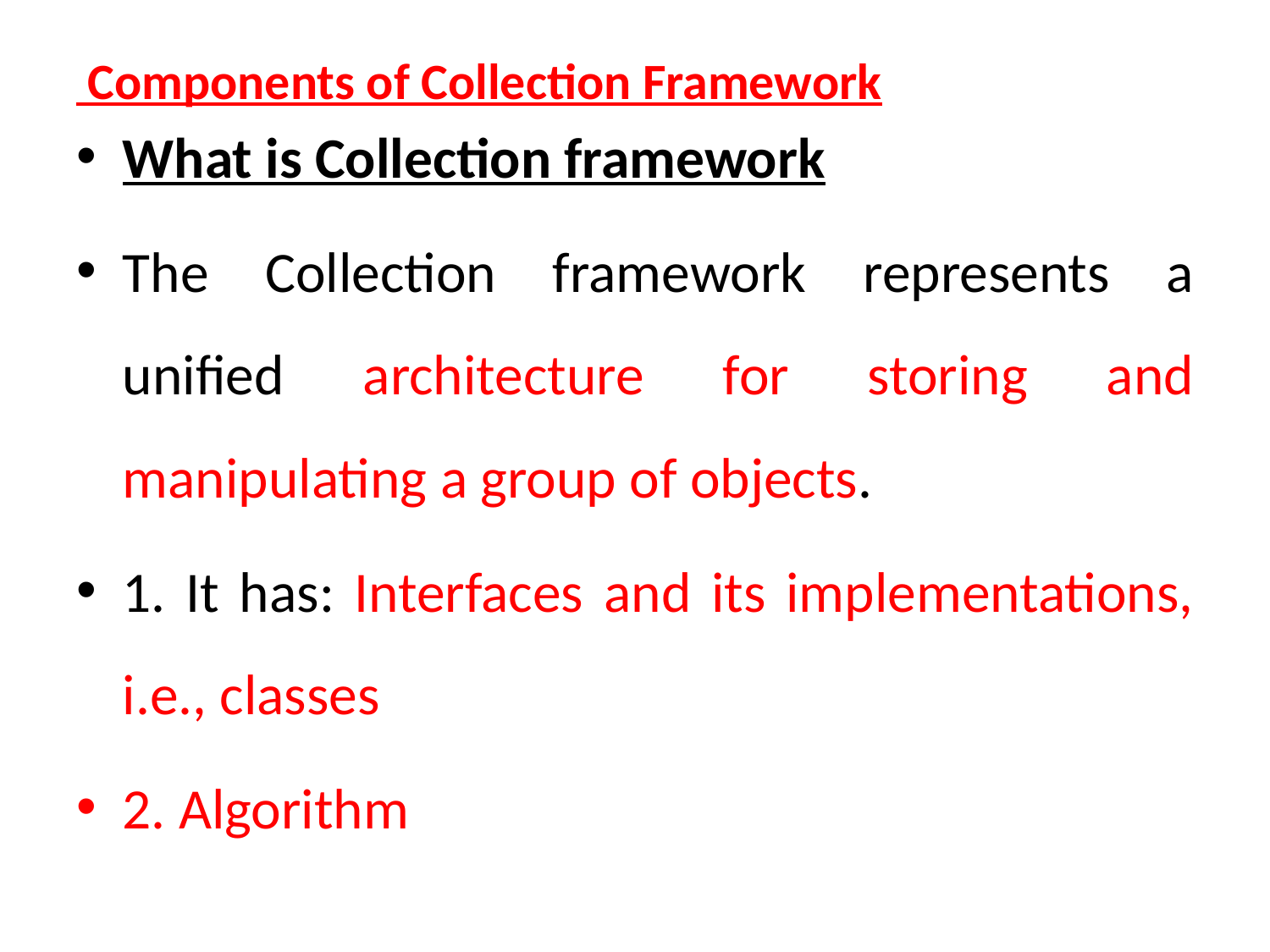

Components of Collection Framework
What is Collection framework
The Collection framework represents a unified architecture for storing and manipulating a group of objects.
1. It has: Interfaces and its implementations, i.e., classes
2. Algorithm